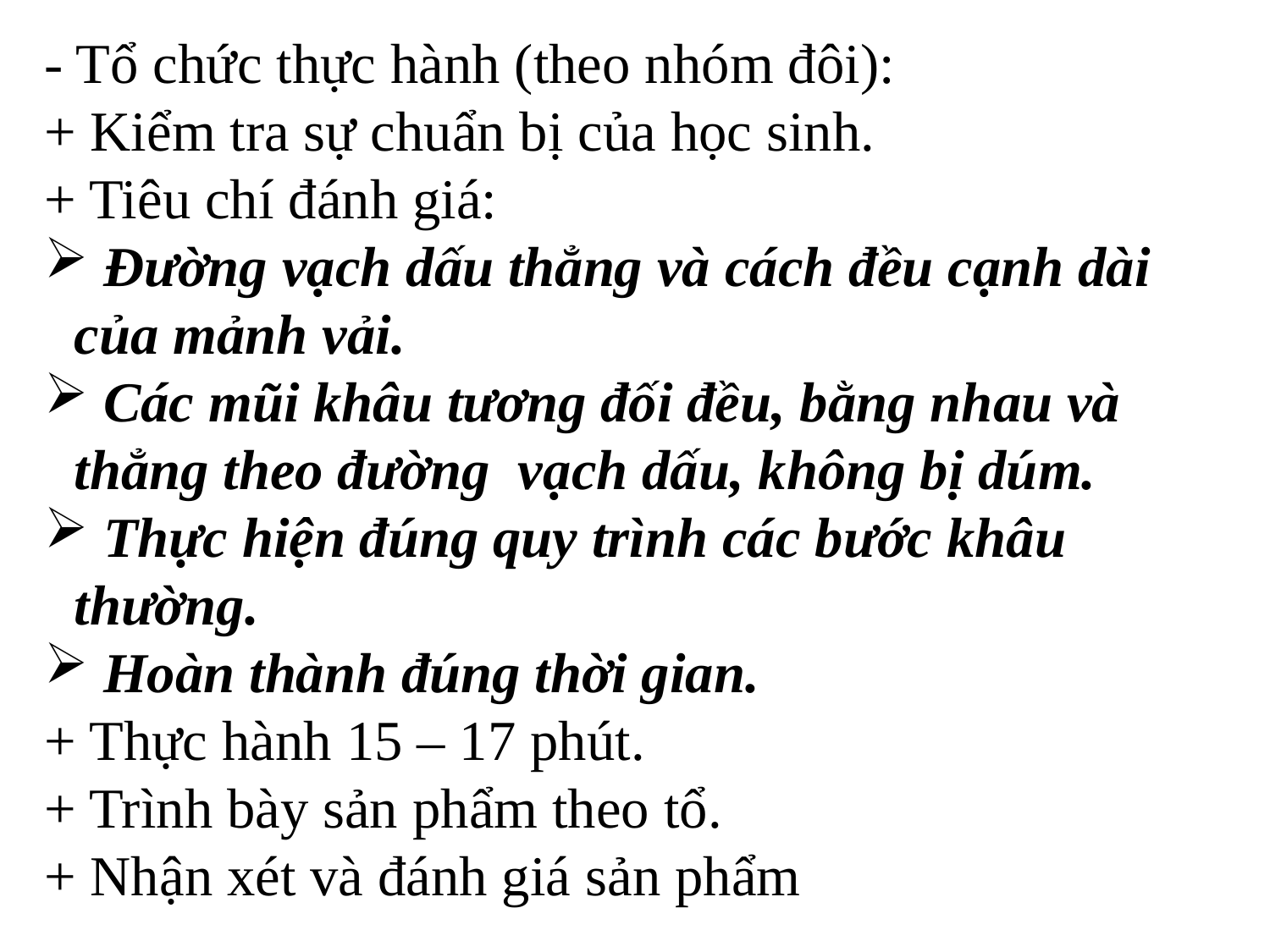

- Tổ chức thực hành (theo nhóm đôi):
+ Kiểm tra sự chuẩn bị của học sinh.
+ Tiêu chí đánh giá:
 Đường vạch dấu thẳng và cách đều cạnh dài của mảnh vải.
 Các mũi khâu tương đối đều, bằng nhau và thẳng theo đường  vạch dấu, không bị dúm.
 Thực hiện đúng quy trình các bước khâu thường.
 Hoàn thành đúng thời gian.
+ Thực hành 15 – 17 phút.
+ Trình bày sản phẩm theo tổ.
+ Nhận xét và đánh giá sản phẩm